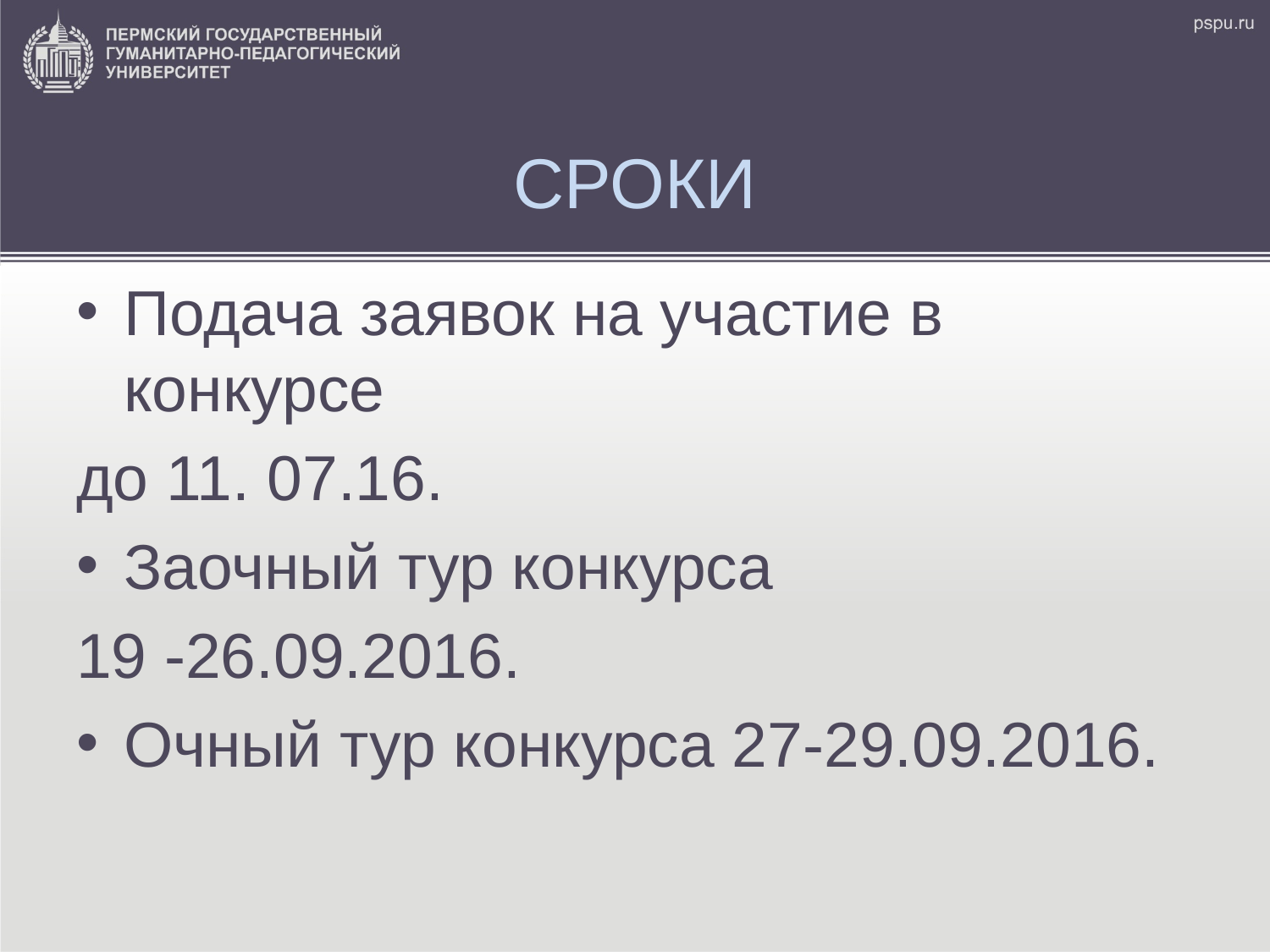

# СРОКИ
Подача заявок на участие в конкурсе
до 11. 07.16.
Заочный тур конкурса
19 -26.09.2016.
Очный тур конкурса 27-29.09.2016.